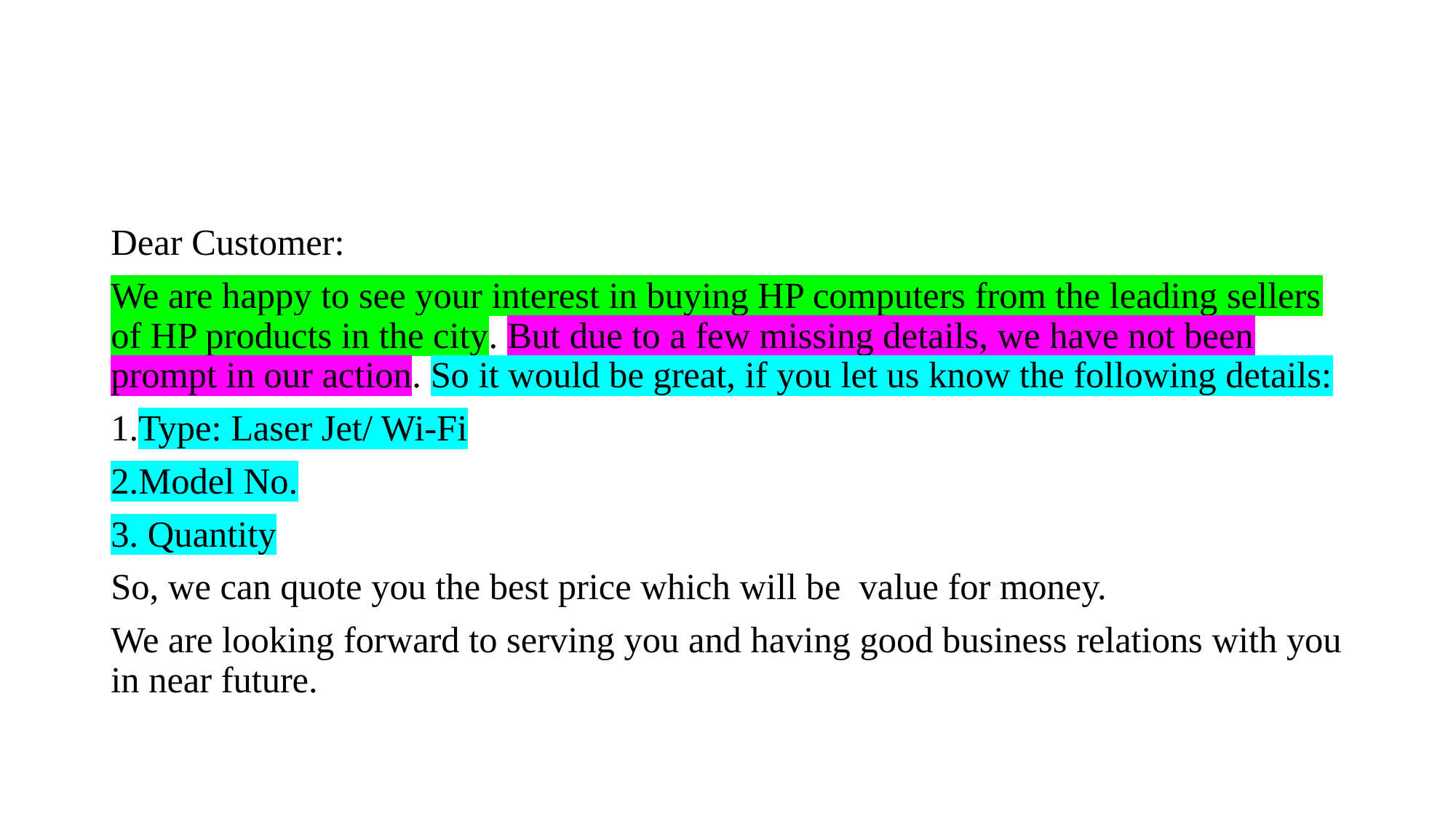

#
Dear Customer:
We are happy to see your interest in buying HP computers from the leading sellers of HP products in the city. But due to a few missing details, we have not been prompt in our action. So it would be great, if you let us know the following details:
1.Type: Laser Jet/ Wi-Fi
2.Model No.
3. Quantity
So, we can quote you the best price which will be  value for money.
We are looking forward to serving you and having good business relations with you in near future.